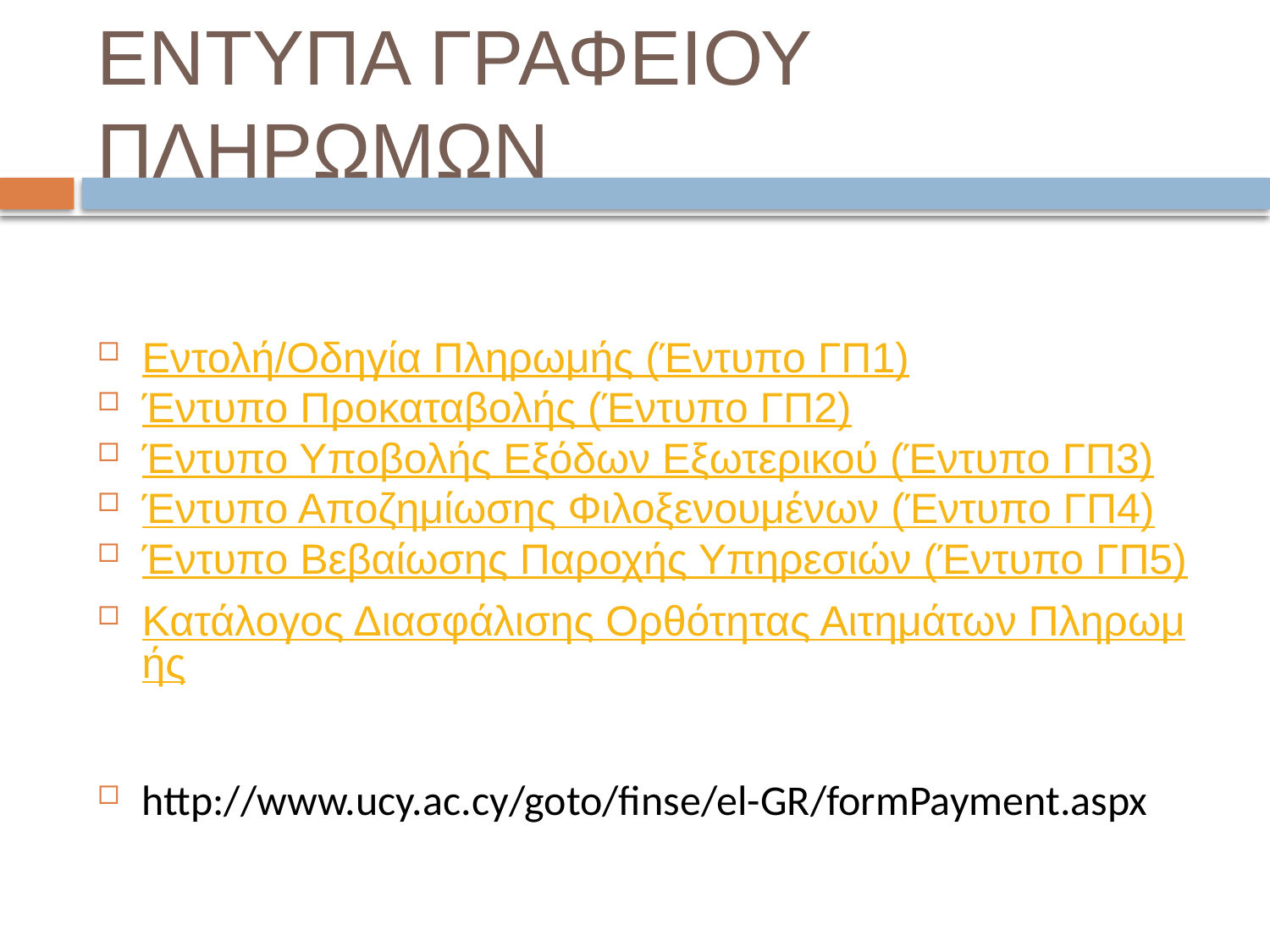

# ΕΝΤΥΠΑ ΓΡΑΦΕΙΟΥ ΠΛΗΡΩΜΩΝ

Εντολή/Οδηγία Πληρωμής (Έντυπο ΓΠ1)
Έντυπο Προκαταβολής (Έντυπο ΓΠ2)
Έντυπο Υποβολής Εξόδων Εξωτερικού (Έντυπο ΓΠ3)
Έντυπο Αποζημίωσης Φιλοξενουμένων (Έντυπο ΓΠ4)
Έντυπο Βεβαίωσης Παροχής Υπηρεσιών (Έντυπο ΓΠ5)
Κατάλογος Διασφάλισης Ορθότητας Αιτημάτων Πληρωμής

http://www.ucy.ac.cy/goto/finse/el-GR/formPayment.aspx